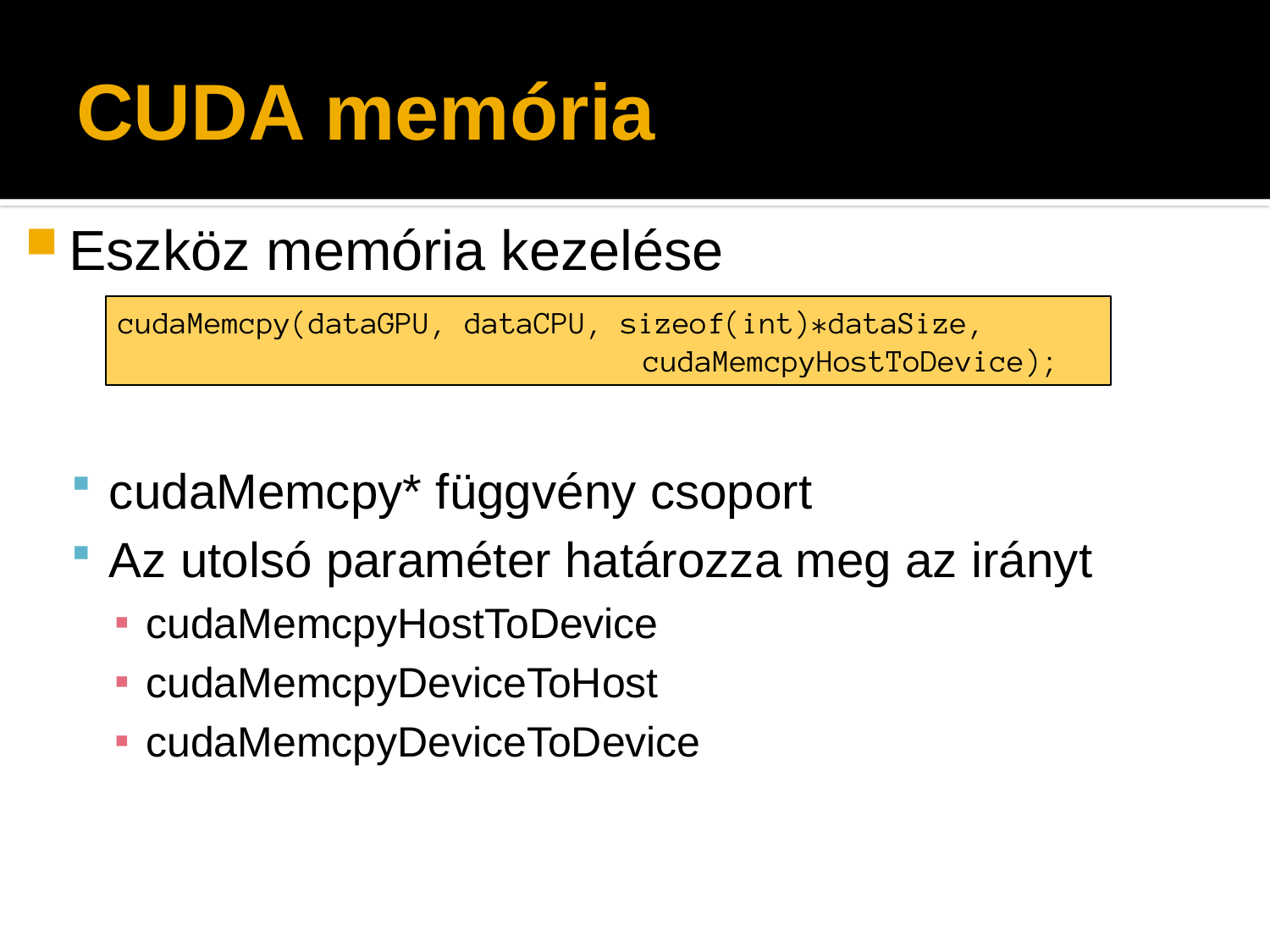

# CUDA memória
Eszköz memória kezelése

cudaMemcpy* függvény csoport
Az utolsó paraméter határozza meg az irányt
cudaMemcpyHostToDevice
cudaMemcpyDeviceToHost
cudaMemcpyDeviceToDevice
cudaMemcpy(dataGPU, dataCPU, sizeof(int)*dataSize,
				 cudaMemcpyHostToDevice);